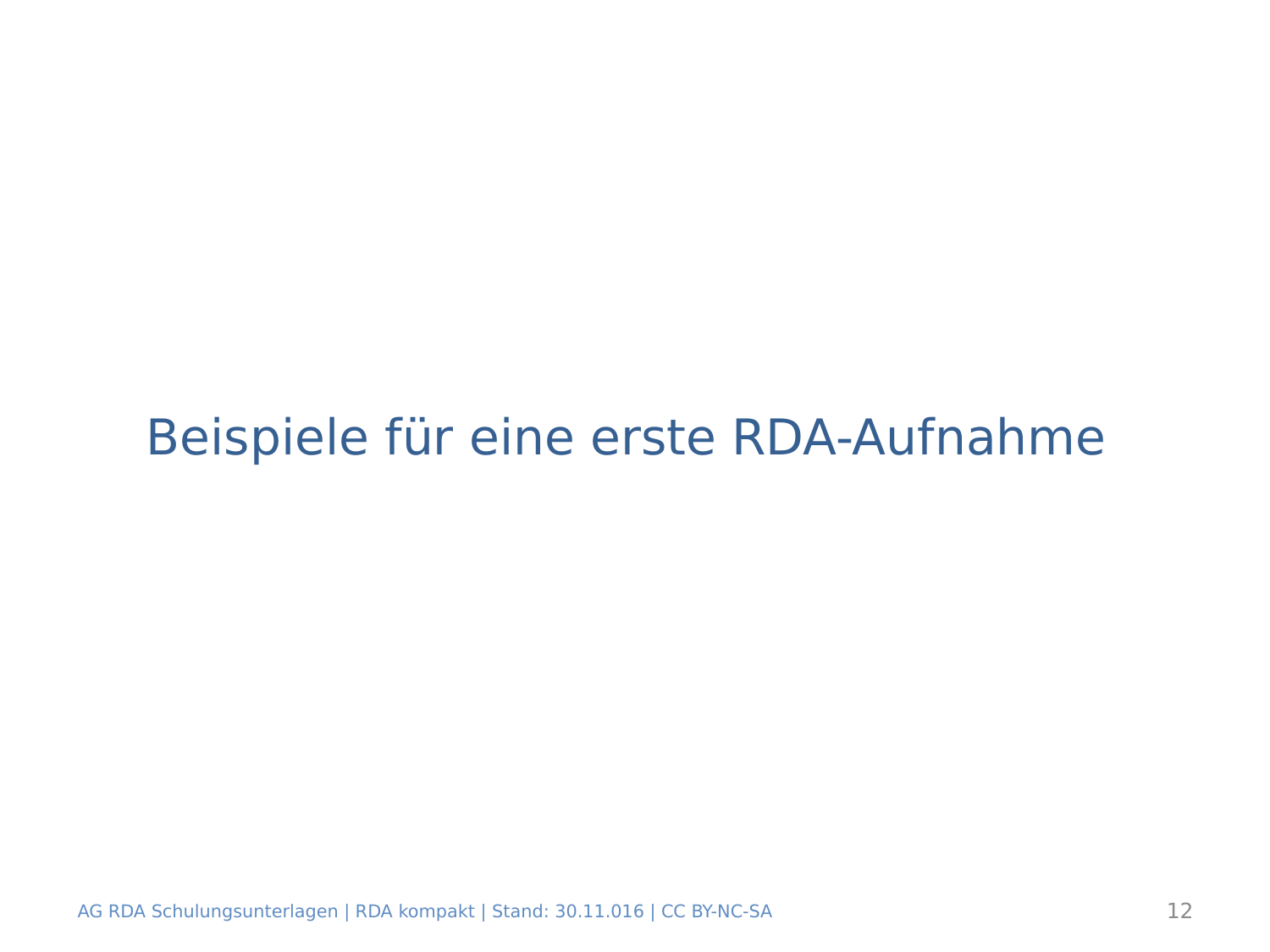

# Beispiele für eine erste RDA-Aufnahme
AG RDA Schulungsunterlagen | RDA kompakt | Stand: 30.11.016 | CC BY-NC-SA
12